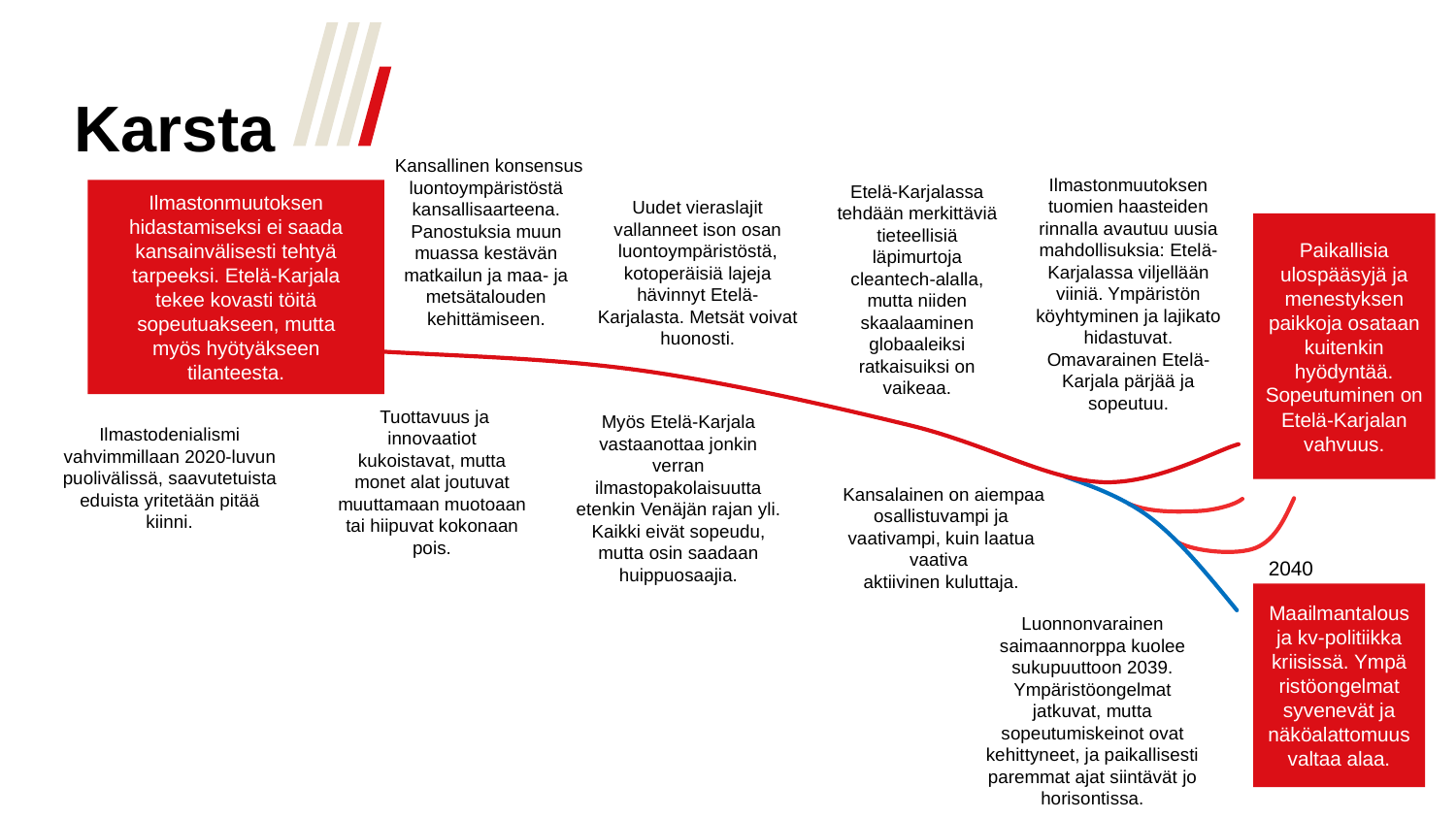

Karsta
Ilmastonmuutoksen hidastamiseksi ei saada kansainvälisesti tehtyä tarpeeksi. Etelä-Karjala tekee kovasti töitä sopeutuakseen, mutta myös hyötyäkseen tilanteesta.
 Kansallinen konsensus luontoympäristöstä kansallisaarteena. Panostuksia muun
muassa kestävän matkailun ja maa- ja metsätalouden kehittämiseen.
Ilmastonmuutoksen tuomien haasteiden rinnalla avautuu uusia mahdollisuksia: Etelä-Karjalassa viljellään viiniä. Ympäristön köyhtyminen ja lajikato hidastuvat. Omavarainen Etelä-Karjala pärjää ja sopeutuu.
Paikallisia ulospääsyjä ja menestyksen paikkoja osataan kuitenkin hyödyntää. Sopeutuminen on Etelä-Karjalan vahvuus.
Uudet vieraslajit vallanneet ison osan luontoympäristöstä, kotoperäisiä lajeja hävinnyt Etelä-Karjalasta. Metsät voivat huonosti.
Etelä-Karjalassa tehdään merkittäviä tieteellisiä läpimurtoja cleantech-alalla, mutta niiden skaalaaminen globaaleiksi ratkaisuiksi on vaikeaa.

 Tuottavuus ja innovaatiot kukoistavat, mutta monet alat joutuvat muuttamaan muotoaan tai hiipuvat kokonaan pois.
Ilmastodenialismi vahvimmillaan 2020-luvun puolivälissä, saavutetuista eduista yritetään pitää kiinni.
Myös Etelä-Karjala vastaanottaa jonkin verran ilmastopakolaisuutta etenkin Venäjän rajan yli. Kaikki eivät sopeudu, mutta osin saadaan huippuosaajia.
 Kansalainen on aiempaa osallistuvampi ja vaativampi, kuin laatua vaativa
aktiivinen kuluttaja.
2040
Maailmantalous ja kv-politiikka kriisissä. Ympä­ris­töongelmat syve­nevät ja näköalat­tomuus valtaa alaa.
Luonnonvarainen saimaannorppa kuolee sukupuuttoon 2039. Ympäristöongelmat jatkuvat, mutta sopeutumiskeinot ovat kehittyneet, ja paikallisesti paremmat ajat siintävät jo horisontissa.
26